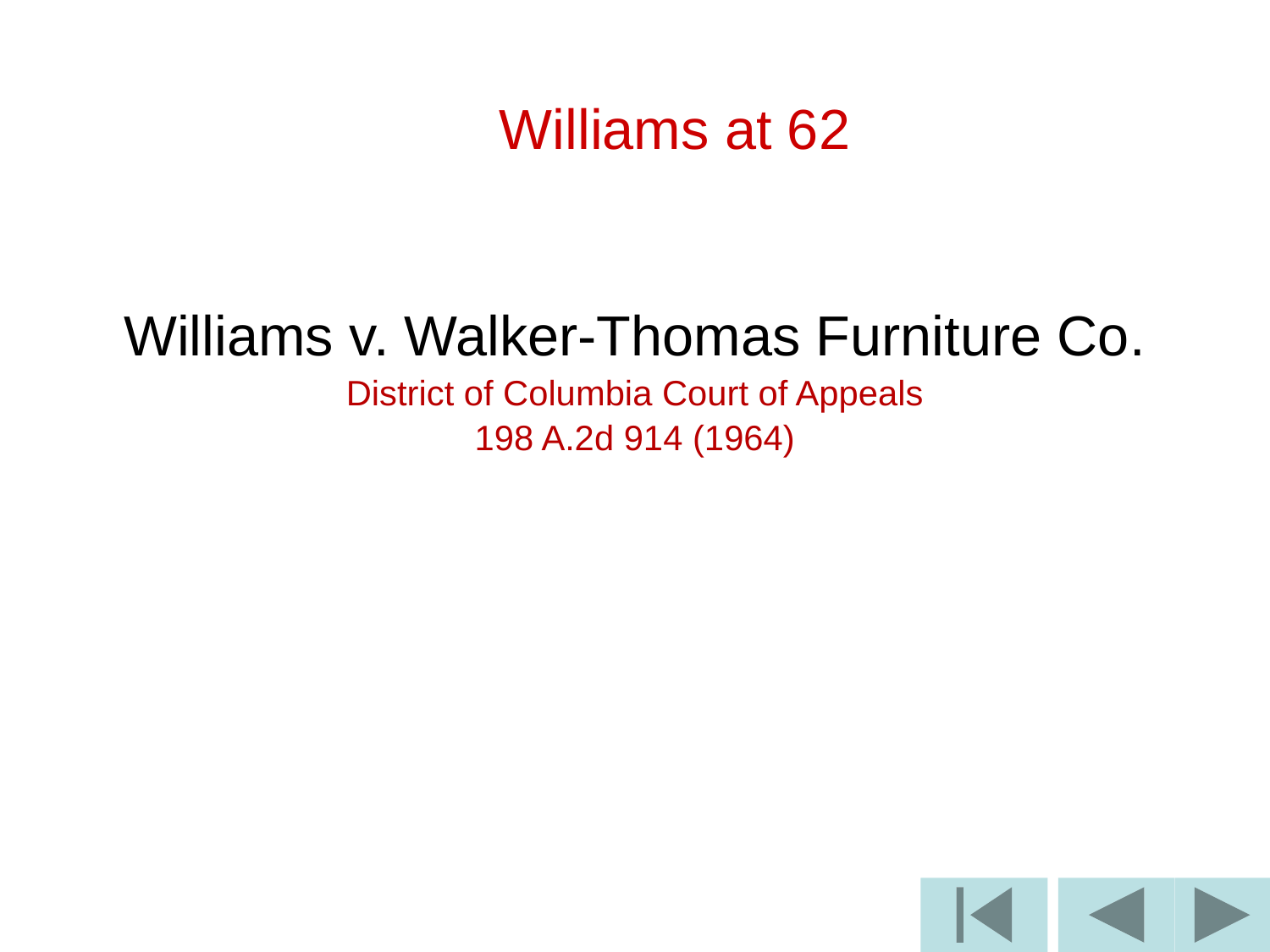

# Williams at 62

Williams v. Walker-Thomas Furniture Co.
District of Columbia Court of Appeals
198 A.2d 914 (1964)